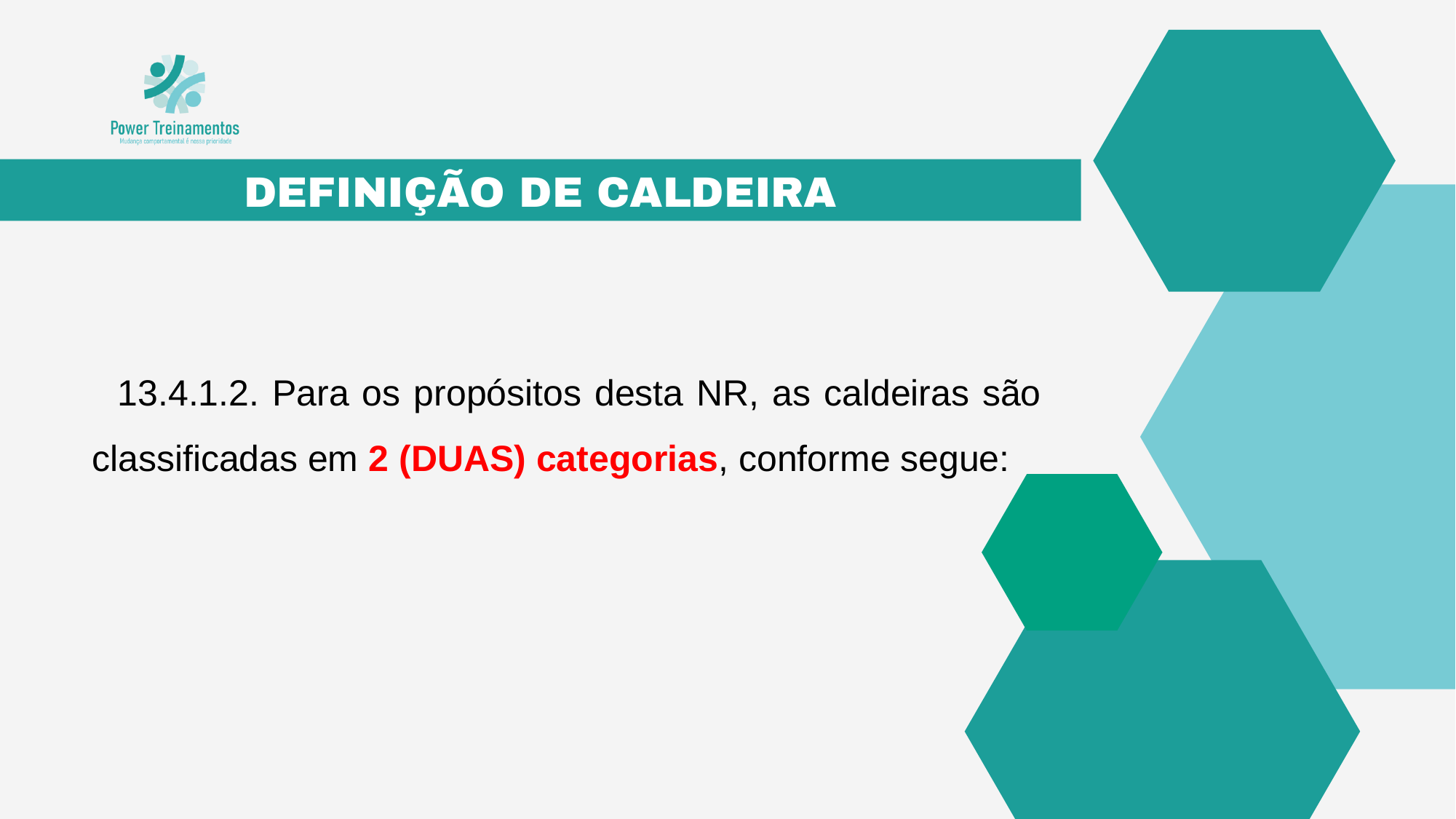

DEFINIÇÃO DE CALDEIRA
13.4.1.2. Para os propósitos desta NR, as caldeiras são classificadas em 2 (DUAS) categorias, conforme segue: